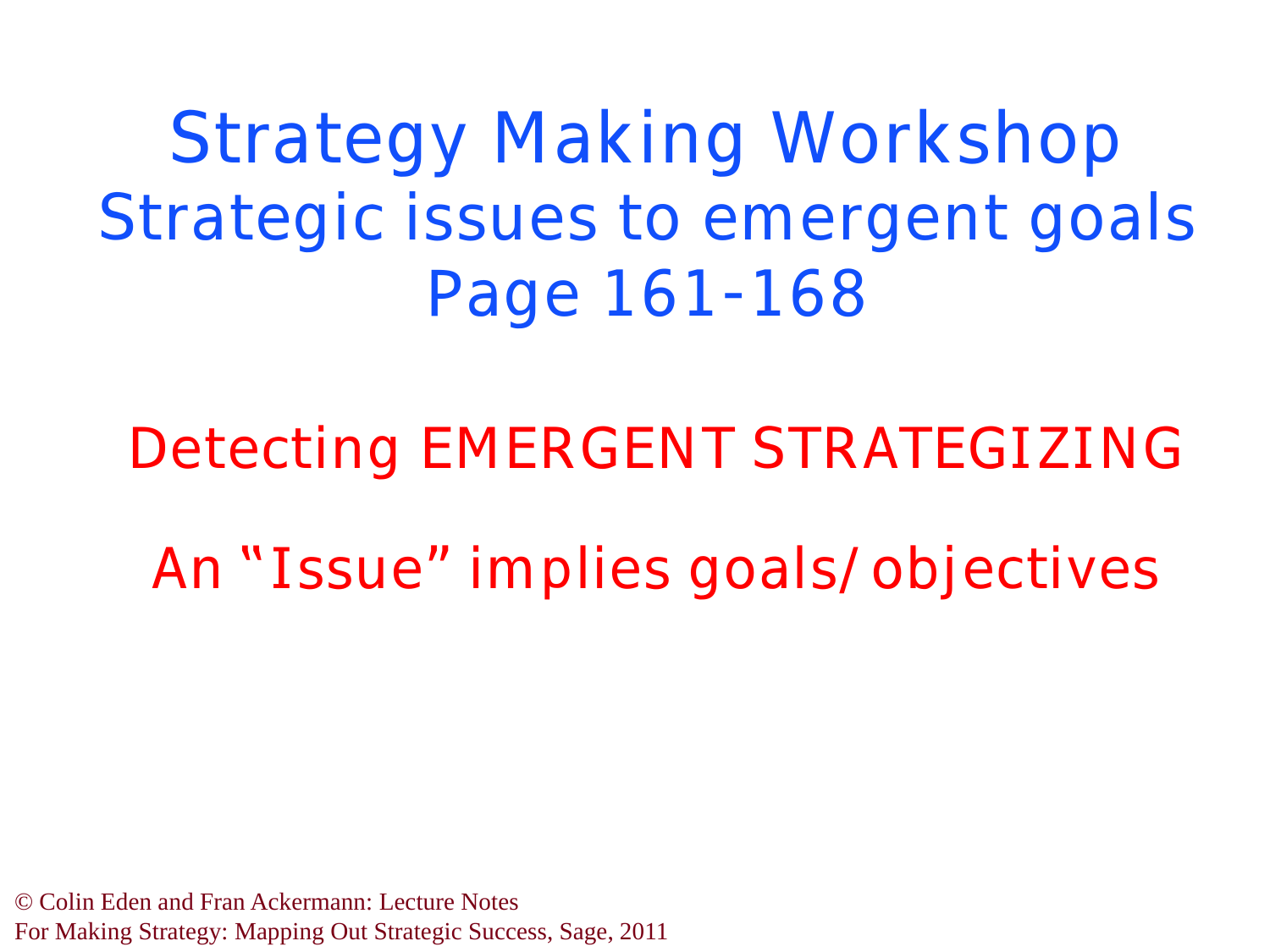

# Strategy Making Workshop Strategic issues to emergent goals Page 161-168
Detecting EMERGENT STRATEGIZING
An “Issue” implies goals/objectives